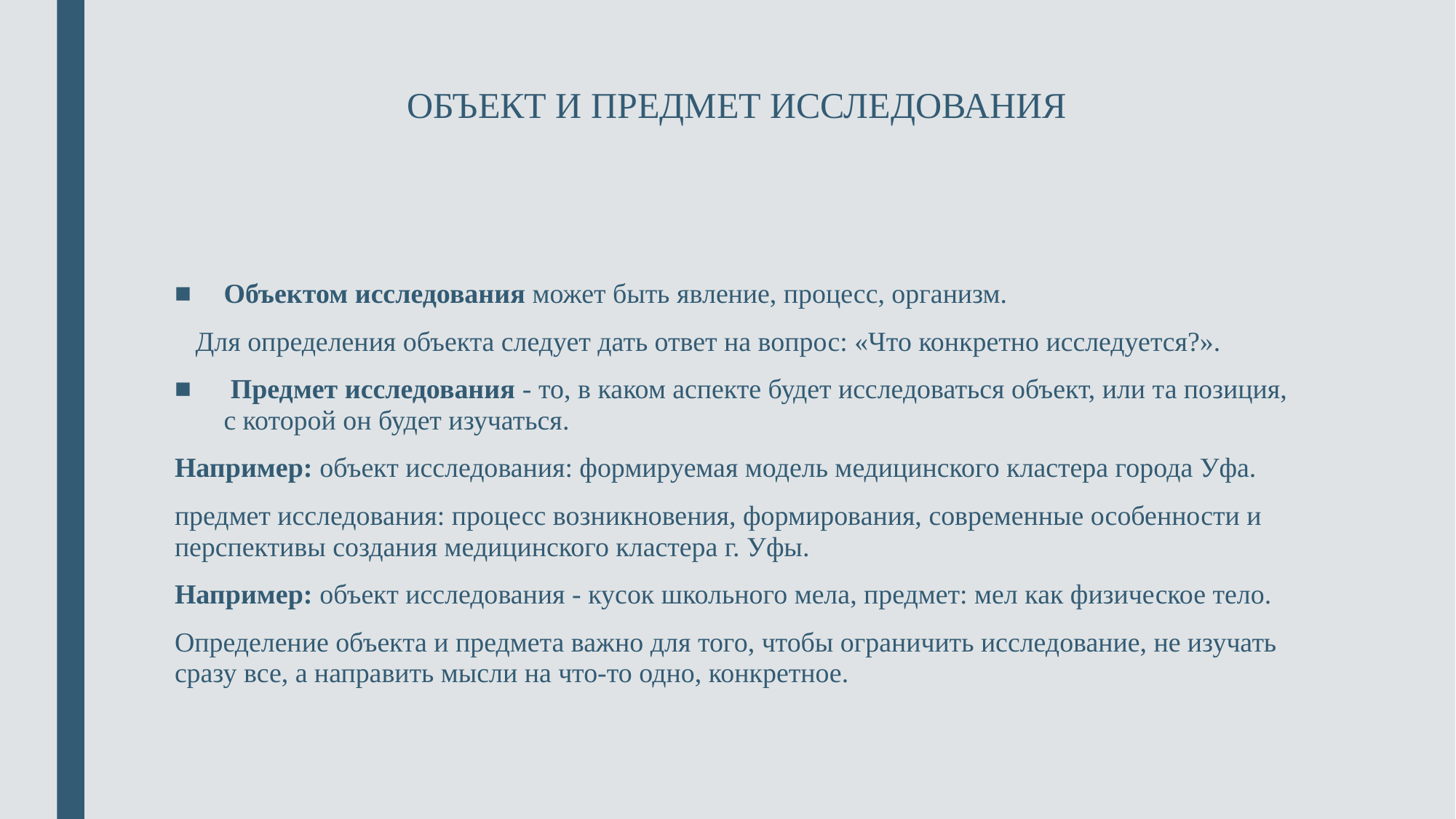

# ОБЪЕКТ И ПРЕДМЕТ ИССЛЕДОВАНИЯ
Объектом исследования может быть явление, процесс, организм.
   Для определения объекта следует дать ответ на вопрос: «Что конкретно исследуется?».
 Предмет исследования - то, в каком аспекте будет исследоваться объект, или та позиция, с которой он будет изучаться.
Например: объект исследования: формируемая модель медицинского кластера города Уфа.
предмет исследования: процесс возникновения, формирования, современные особенности и перспективы создания медицинского кластера г. Уфы.
Например: объект исследования - кусок школьного мела, предмет: мел как физическое тело.
Определение объекта и предмета важно для того, чтобы ограничить исследование, не изучать сразу все, а направить мысли на что-то одно, конкретное.